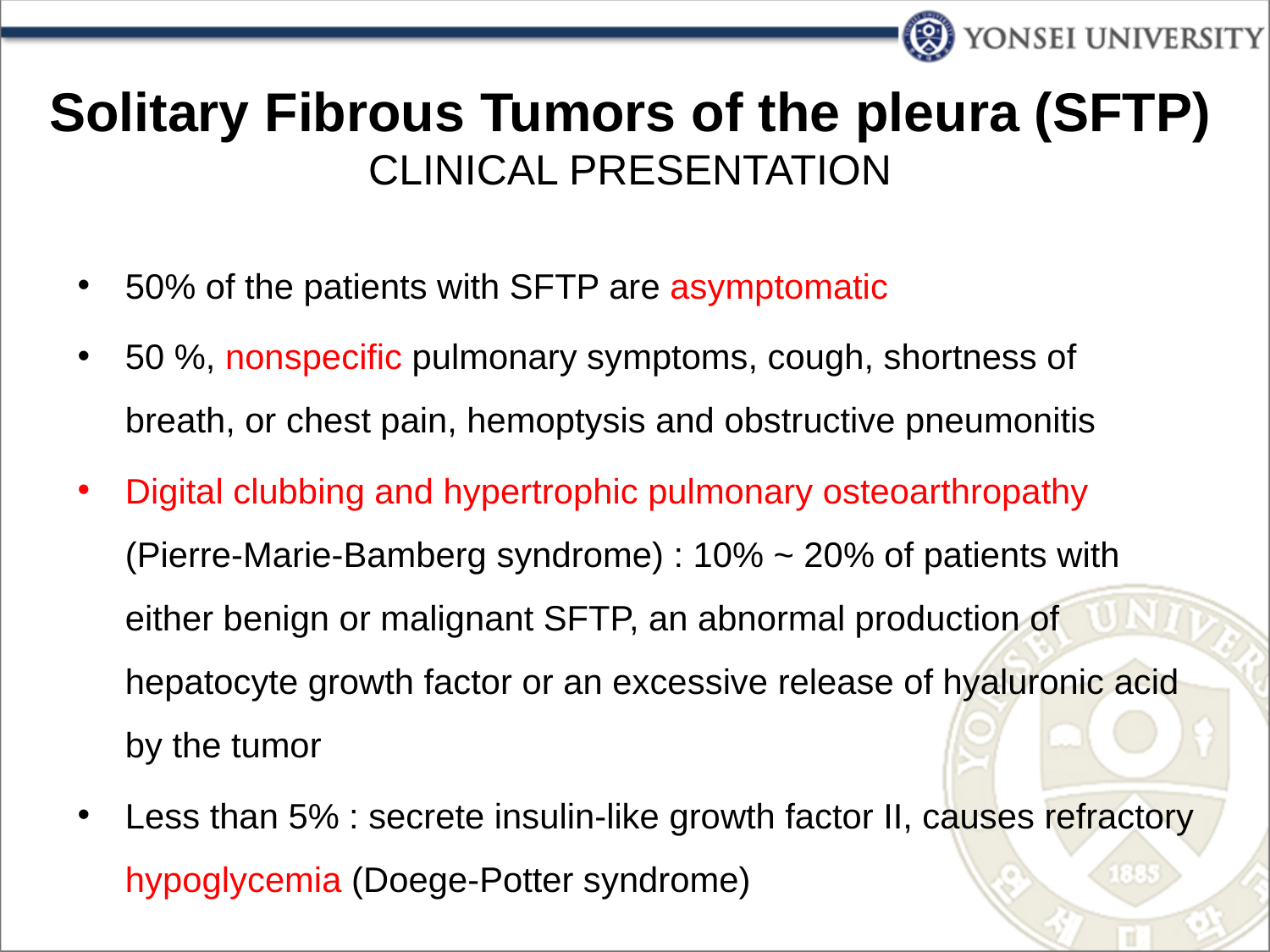

# Solitary Fibrous Tumors of the pleura (SFTP) CLINICAL PRESENTATION
50% of the patients with SFTP are asymptomatic
50 %, nonspecific pulmonary symptoms, cough, shortness of breath, or chest pain, hemoptysis and obstructive pneumonitis
Digital clubbing and hypertrophic pulmonary osteoarthropathy (Pierre-Marie-Bamberg syndrome) : 10% ~ 20% of patients with either benign or malignant SFTP, an abnormal production of hepatocyte growth factor or an excessive release of hyaluronic acid by the tumor
Less than 5% : secrete insulin-like growth factor II, causes refractory hypoglycemia (Doege-Potter syndrome)